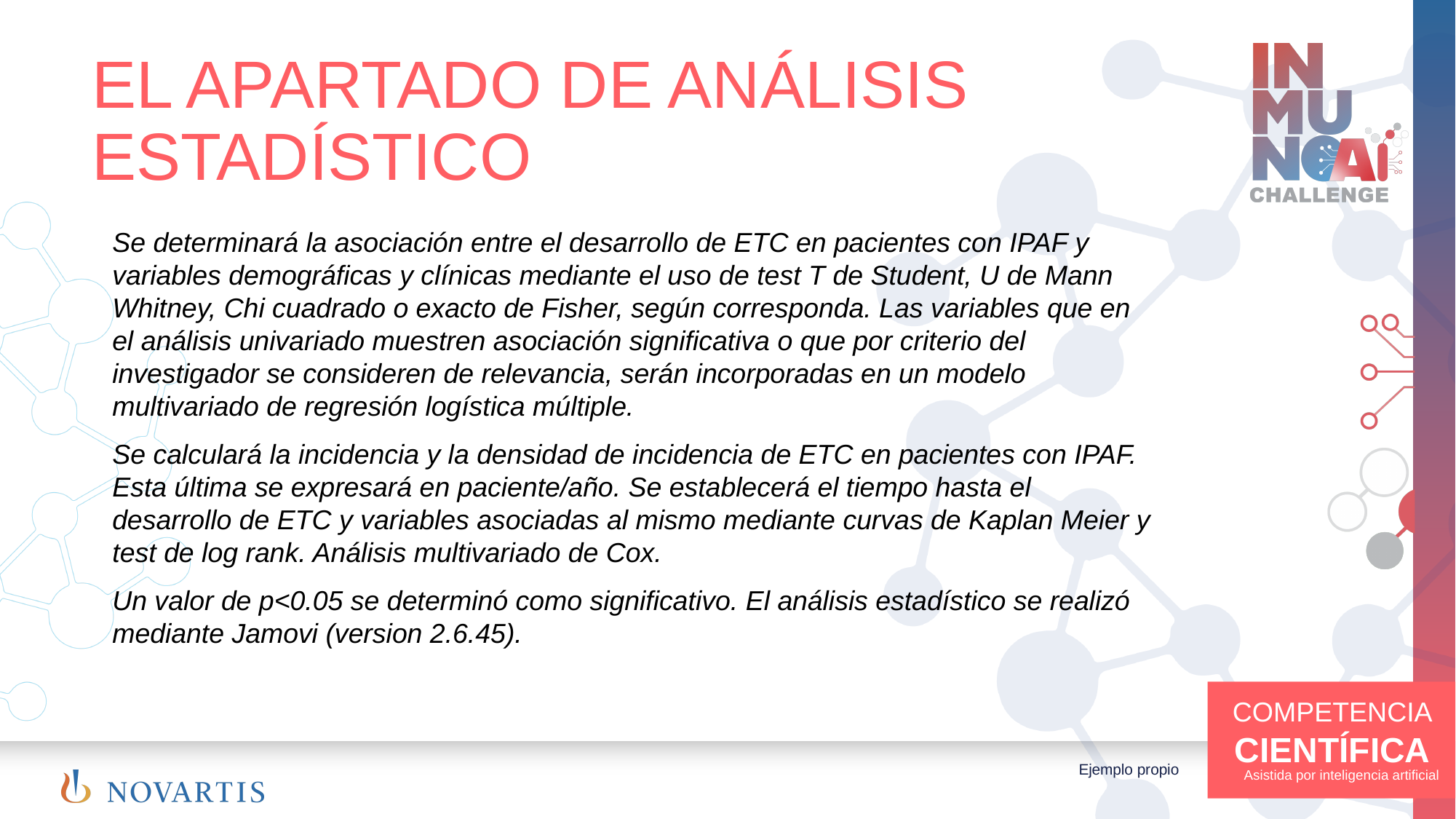

# EL APARTADO DE ANÁLISIS ESTADÍSTICO
Se determinará la asociación entre el desarrollo de ETC en pacientes con IPAF y variables demográficas y clínicas mediante el uso de test T de Student, U de Mann Whitney, Chi cuadrado o exacto de Fisher, según corresponda. Las variables que en el análisis univariado muestren asociación significativa o que por criterio del investigador se consideren de relevancia, serán incorporadas en un modelo multivariado de regresión logística múltiple.
Se calculará la incidencia y la densidad de incidencia de ETC en pacientes con IPAF. Esta última se expresará en paciente/año. Se establecerá el tiempo hasta el desarrollo de ETC y variables asociadas al mismo mediante curvas de Kaplan Meier y test de log rank. Análisis multivariado de Cox.
Un valor de p<0.05 se determinó como significativo. El análisis estadístico se realizó mediante Jamovi (version 2.6.45).
Ejemplo propio